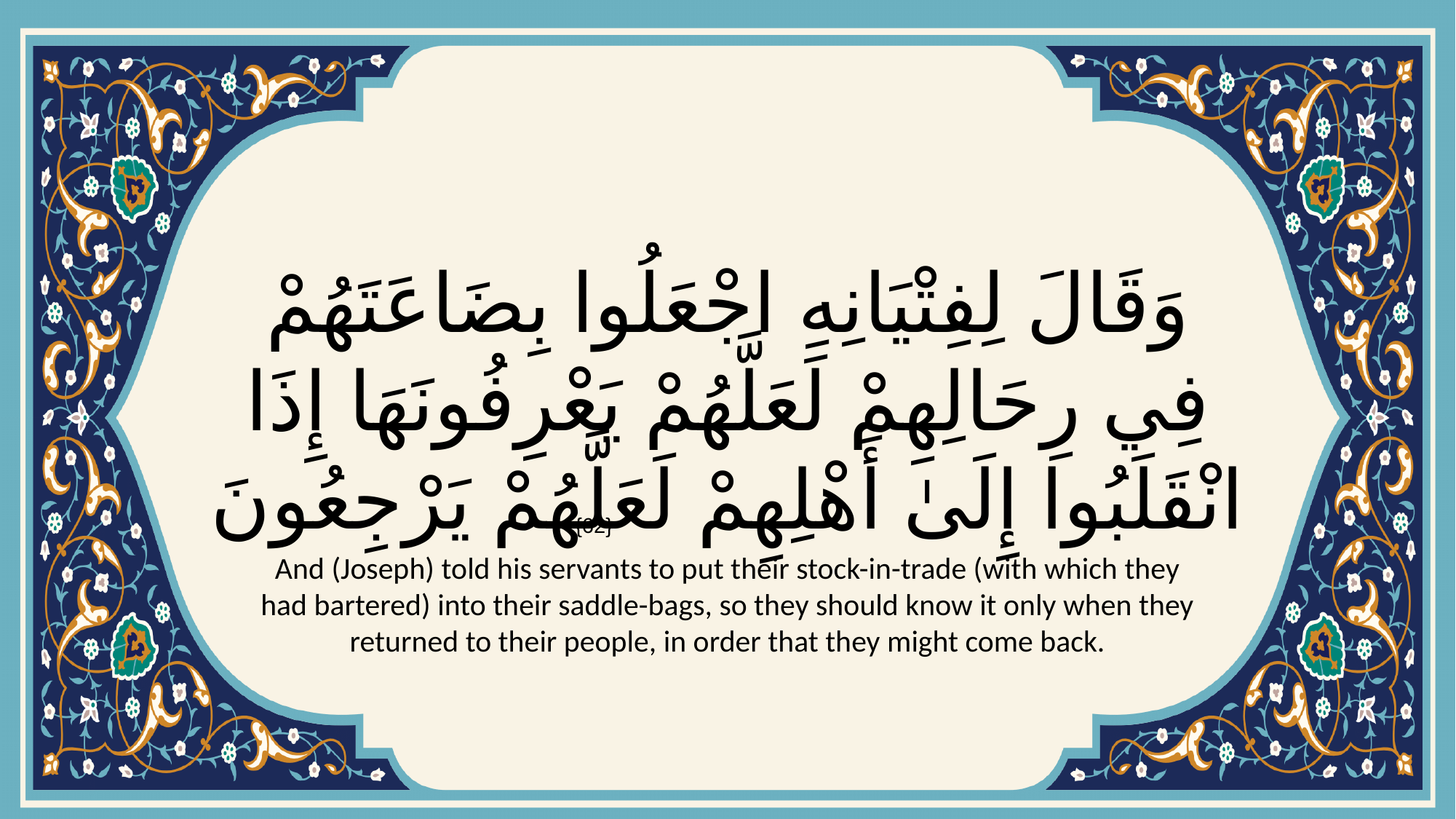

# وَقَالَ لِفِتْيَانِهِ اجْعَلُوا بِضَاعَتَهُمْ فِي رِحَالِهِمْ لَعَلَّهُمْ يَعْرِفُونَهَا إِذَا انْقَلَبُوا إِلَىٰ أَهْلِهِمْ لَعَلَّهُمْ يَرْجِعُونَ
{62}
And (Joseph) told his servants to put their stock-in-trade (with which they had bartered) into their saddle-bags, so they should know it only when they returned to their people, in order that they might come back.